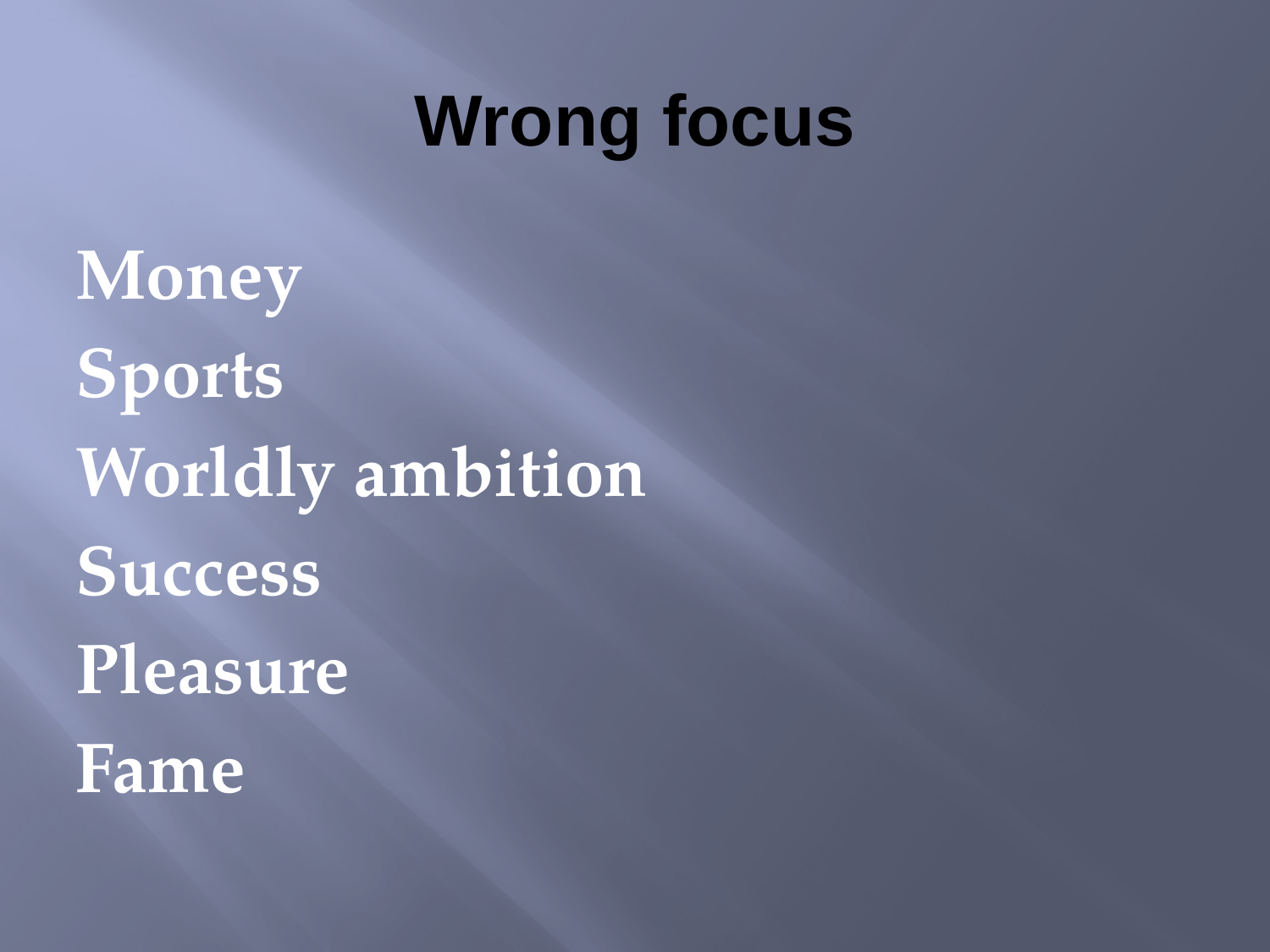

# Wrong focus
Money
Sports
Worldly ambition
Success
Pleasure
Fame